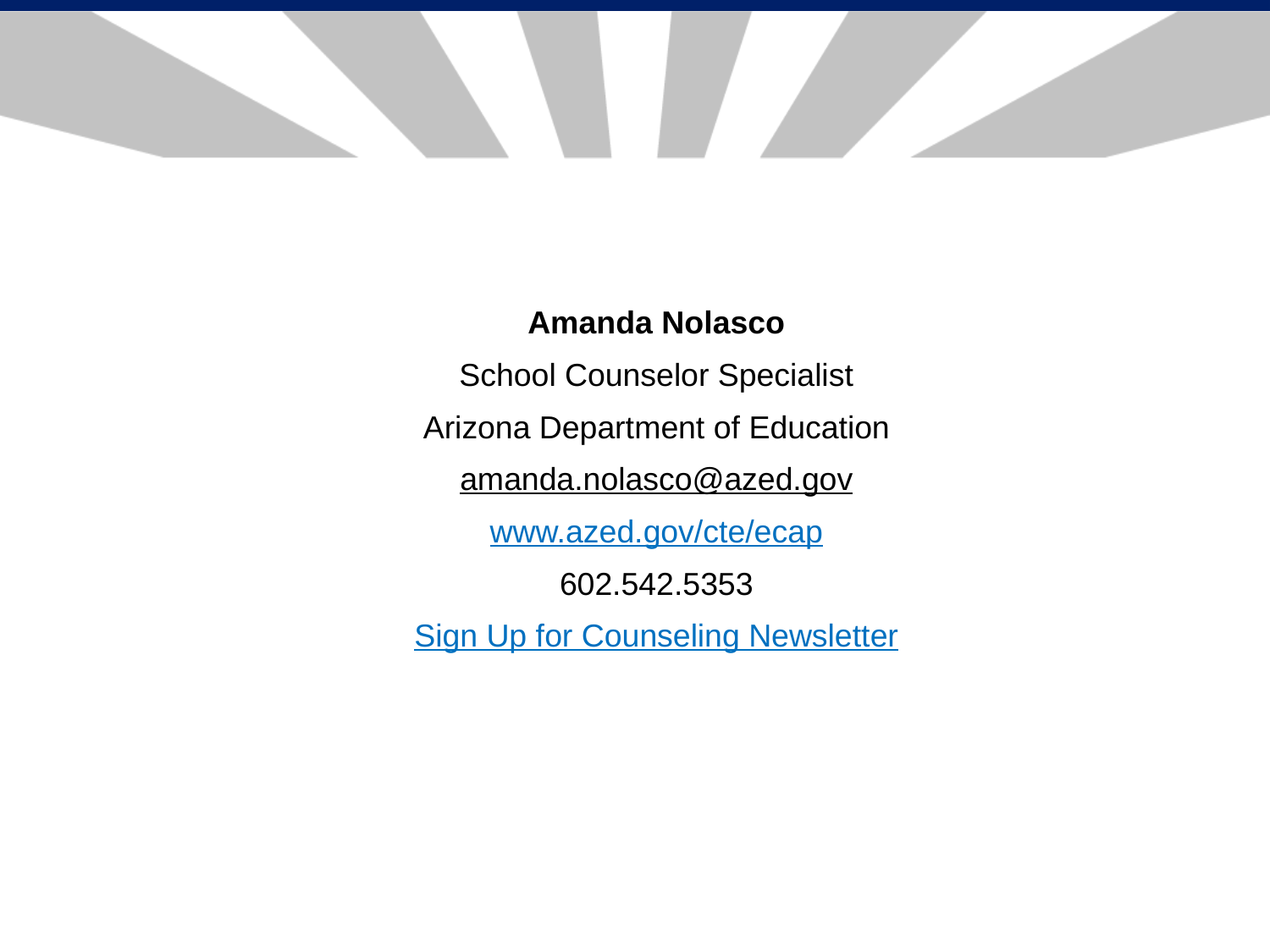

Amanda Nolasco
School Counselor Specialist
Arizona Department of Education
amanda.nolasco@azed.gov
www.azed.gov/cte/ecap
602.542.5353
Sign Up for Counseling Newsletter